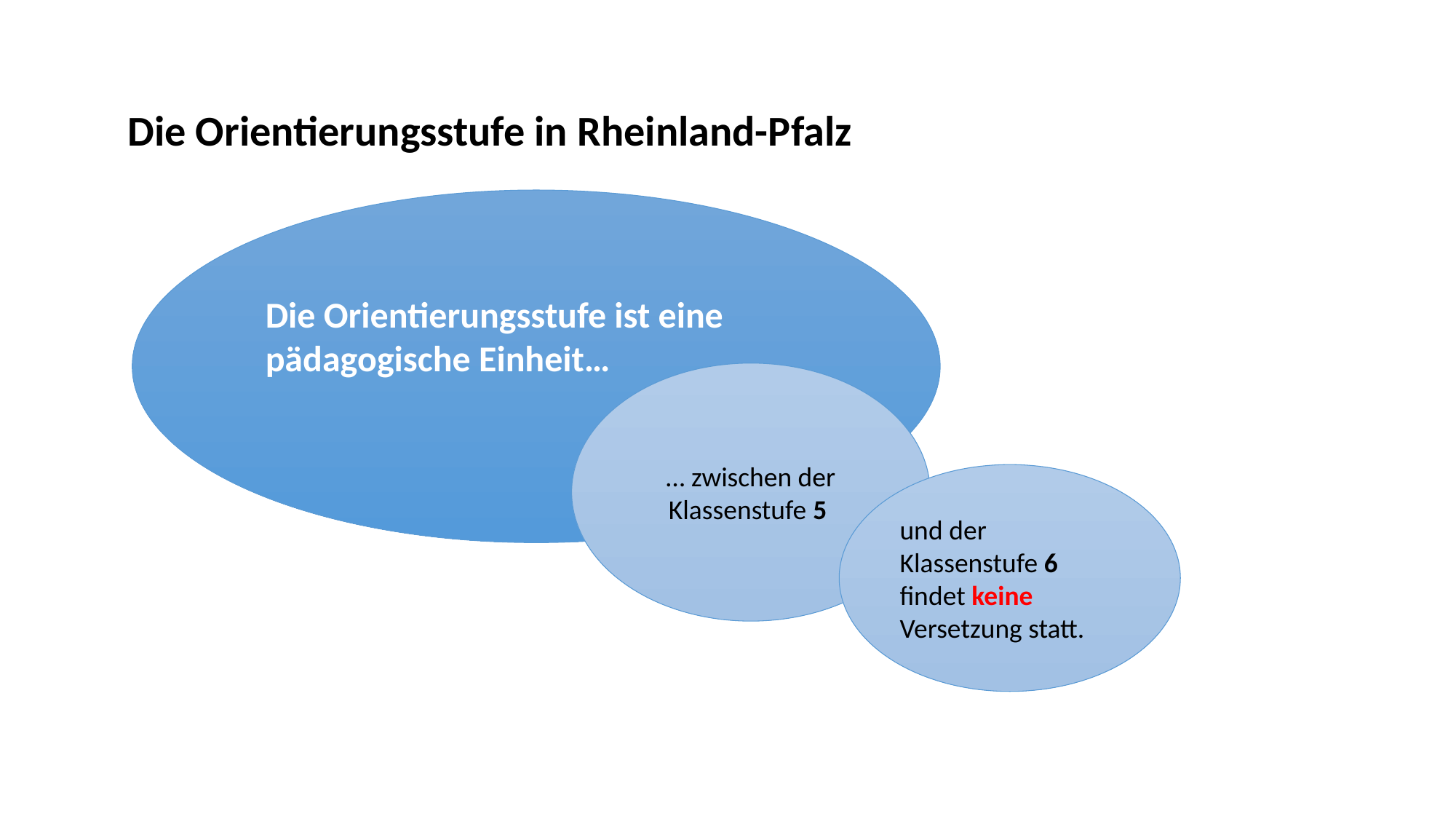

Die Orientierungsstufe in Rheinland-Pfalz

Die Orientierungsstufe ist eine
pädagogische Einheit…
… zwischen der Klassenstufe 5
und der Klassenstufe 6 findet keine Versetzung statt.